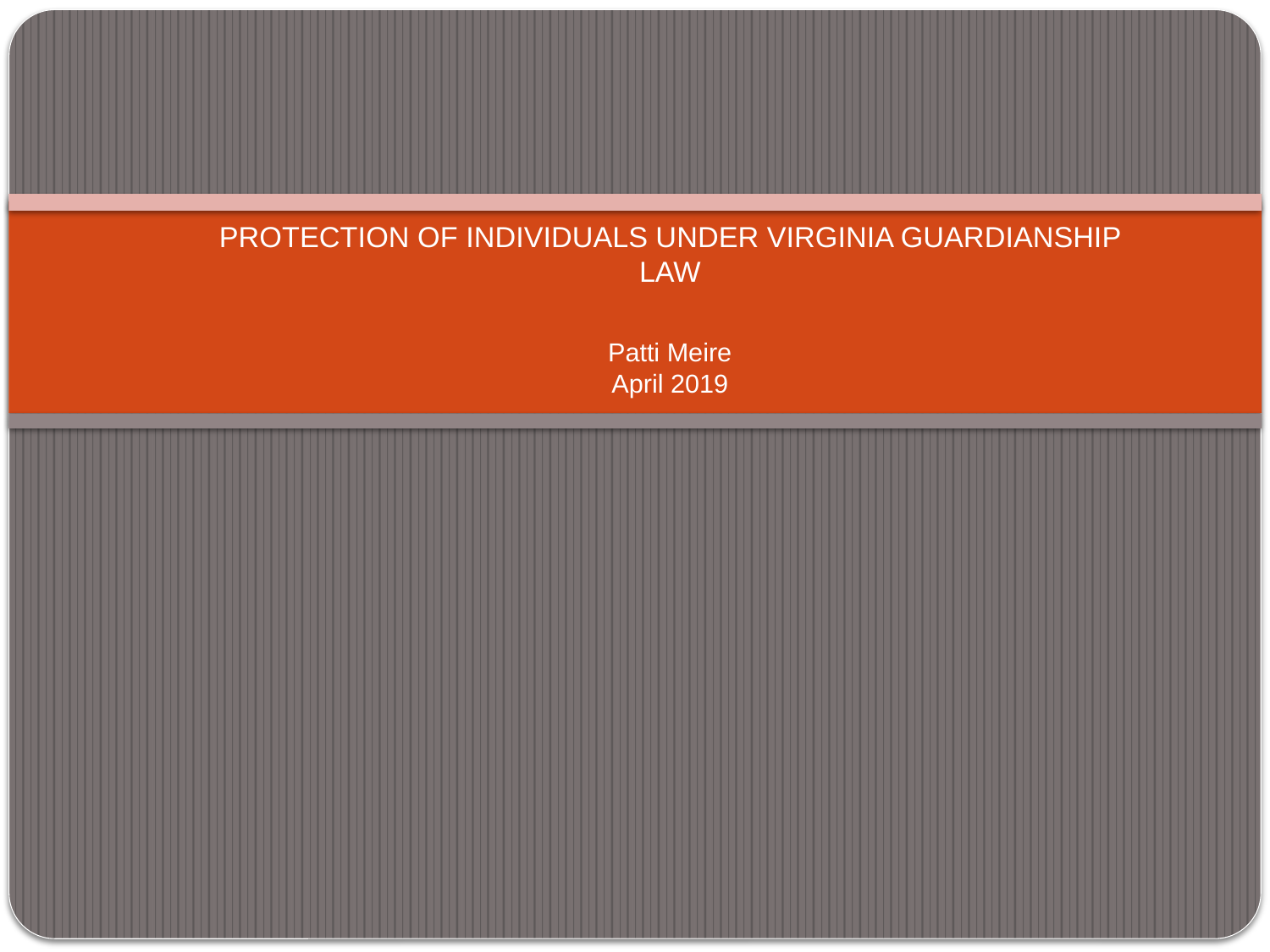

# PROTECTION OF INDIVIDUALS UNDER VIRGINIA GUARDIANSHIP LAW Patti Meire April 2019